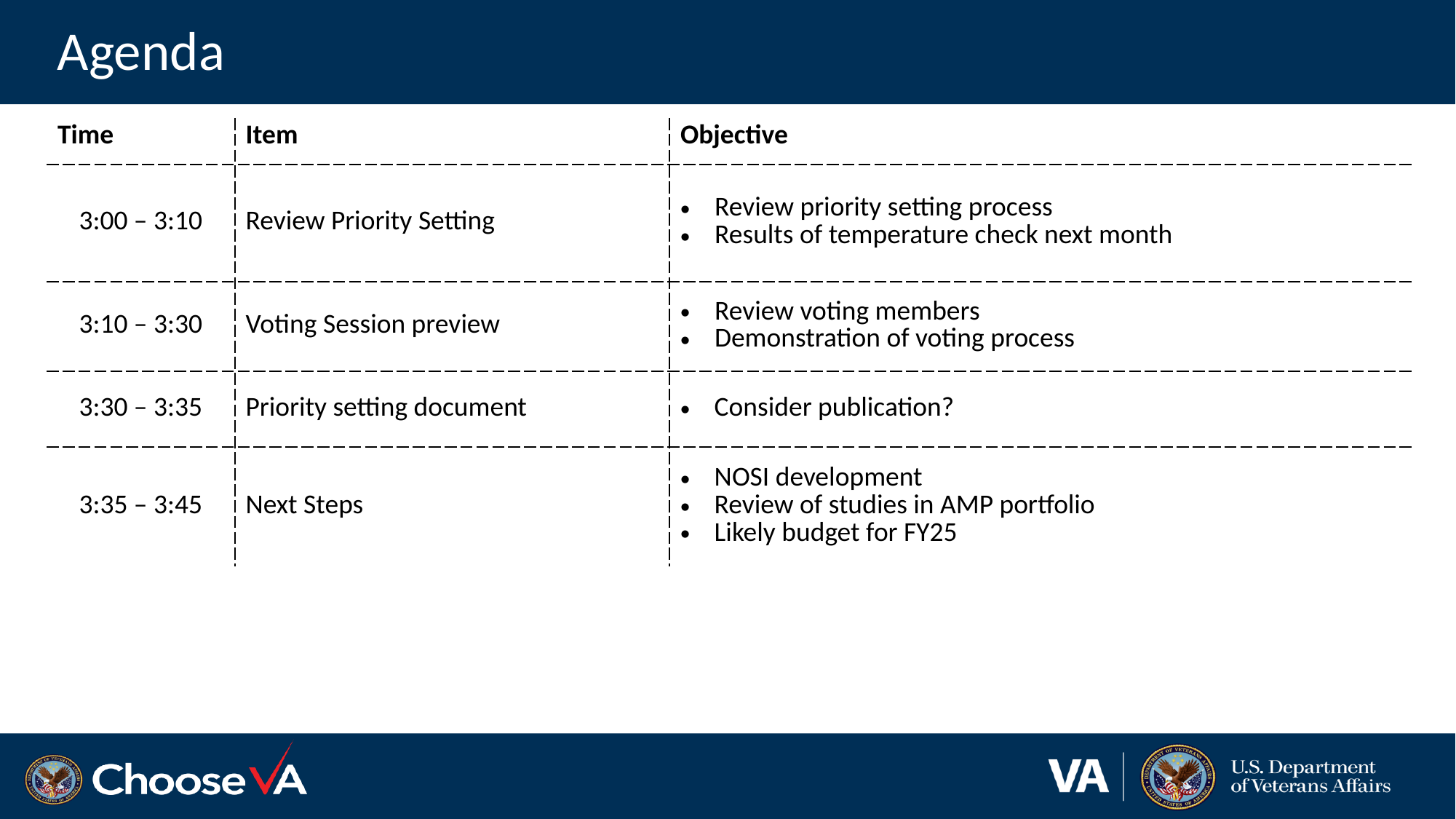

Agenda
| Time | Item | Objective |
| --- | --- | --- |
| 3:00 – 3:10 | Review Priority Setting | Review priority setting process Results of temperature check next month |
| 3:10 – 3:30 | Voting Session preview | Review voting members Demonstration of voting process |
| 3:30 – 3:35 | Priority setting document | Consider publication? |
| 3:35 – 3:45 | Next Steps | NOSI development Review of studies in AMP portfolio Likely budget for FY25 |